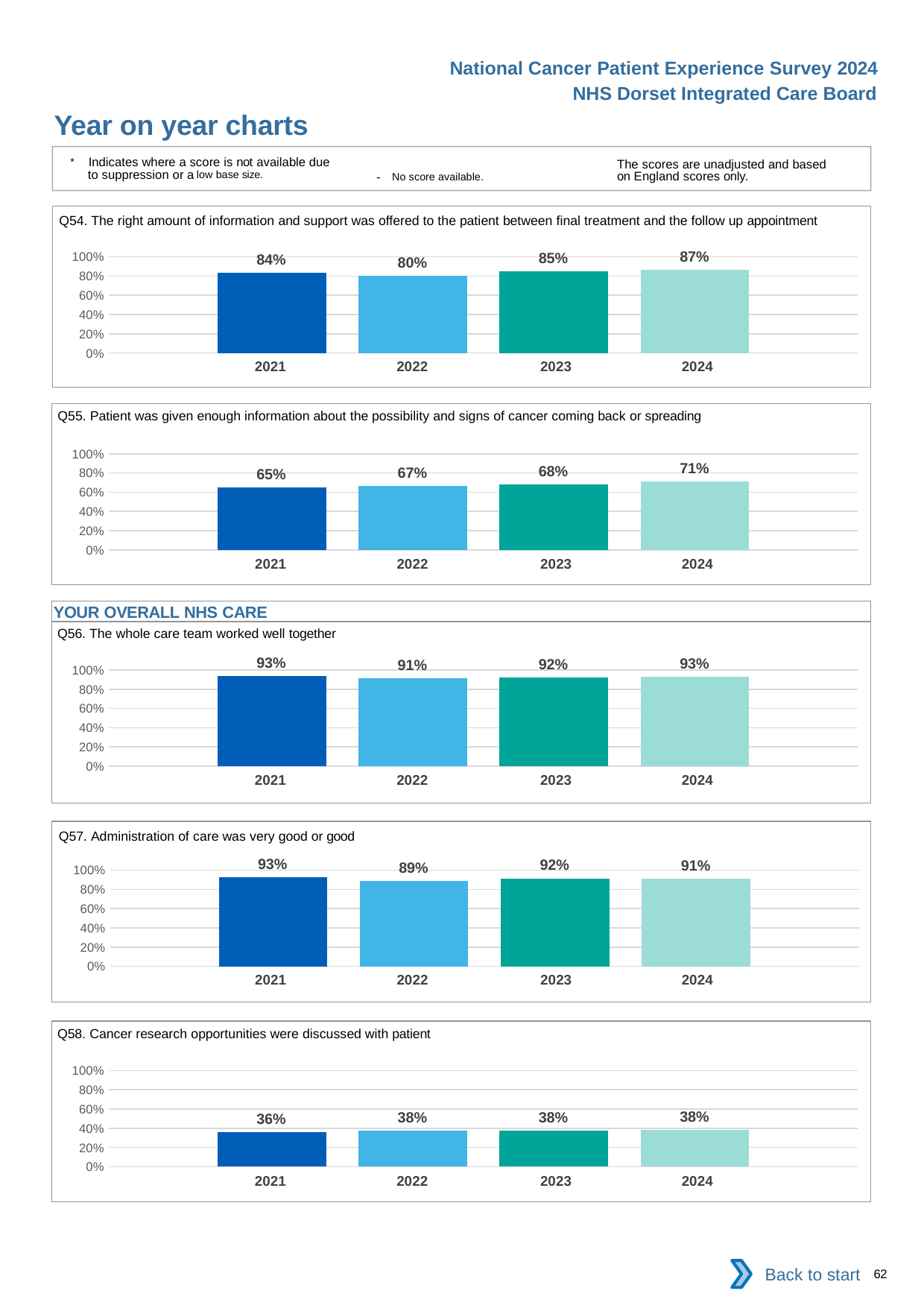

National Cancer Patient Experience Survey 2024
NHS Dorset Integrated Care Board
Year on year charts

*  Indicates where a score is not available due to suppression or a low base size.
The scores are unadjusted and based on England scores only.
- No score available.
Q54. The right amount of information and support was offered to the patient between final treatment and the follow up appointment

### Chart

| Category | 2021 | 2022 | 2023 | 2024 |
|---|---|---|---|---|
| Category 1 | 0.8355438 | 0.8014888 | 0.8524229 | 0.8665254 |
| 2021 | 2022 | 2023 | 2024 |
| --- | --- | --- | --- |
Q55. Patient was given enough information about the possibility and signs of cancer coming back or spreading

### Chart

| Category | 2021 | 2022 | 2023 | 2024 |
|---|---|---|---|---|
| Category 1 | 0.6504202 | 0.6685714 | 0.6826667 | 0.7125668 |
| 2021 | 2022 | 2023 | 2024 |
| --- | --- | --- | --- |
YOUR OVERALL NHS CARE
Q56. The whole care team worked well together

### Chart

| Category | 2021 | 2022 | 2023 | 2024 |
|---|---|---|---|---|
| Category 1 | 0.9338028 | 0.9120879 | 0.9240088 | 0.9314286 |
| 2021 | 2022 | 2023 | 2024 |
| --- | --- | --- | --- |
Q57. Administration of care was very good or good

### Chart

| Category | 2021 | 2022 | 2023 | 2024 |
|---|---|---|---|---|
| Category 1 | 0.9256757 | 0.8898104 | 0.9150538 | 0.909699 |
| 2021 | 2022 | 2023 | 2024 |
| --- | --- | --- | --- |
Q58. Cancer research opportunities were discussed with patient

### Chart

| Category | 2021 | 2022 | 2023 | 2024 |
|---|---|---|---|---|
| Category 1 | 0.3613861 | 0.3752621 | 0.375 | 0.3840156 |
| 2021 | 2022 | 2023 | 2024 |
| --- | --- | --- | --- |
Back to start

62